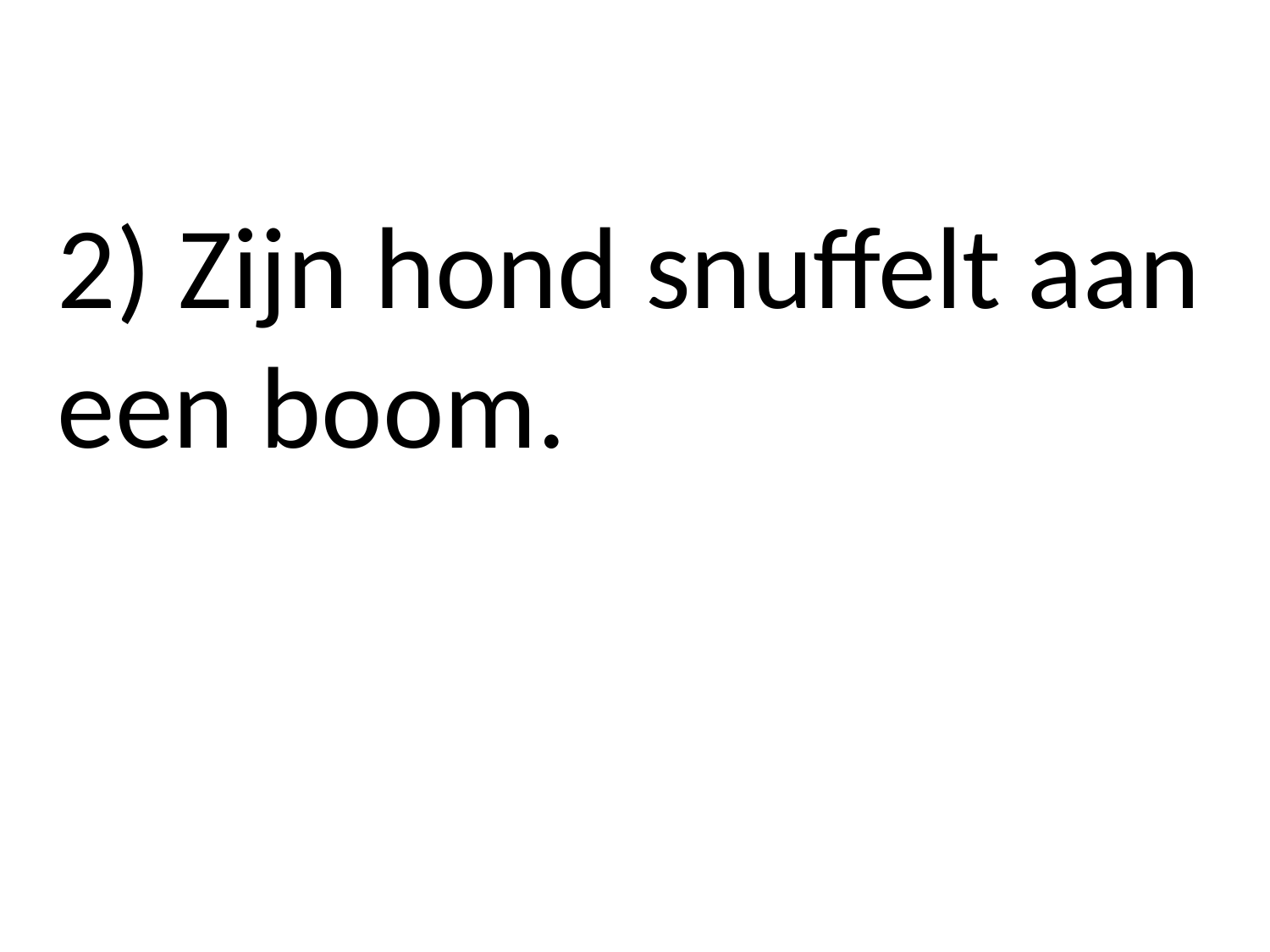

2) Zijn hond snuffelt aan een boom.